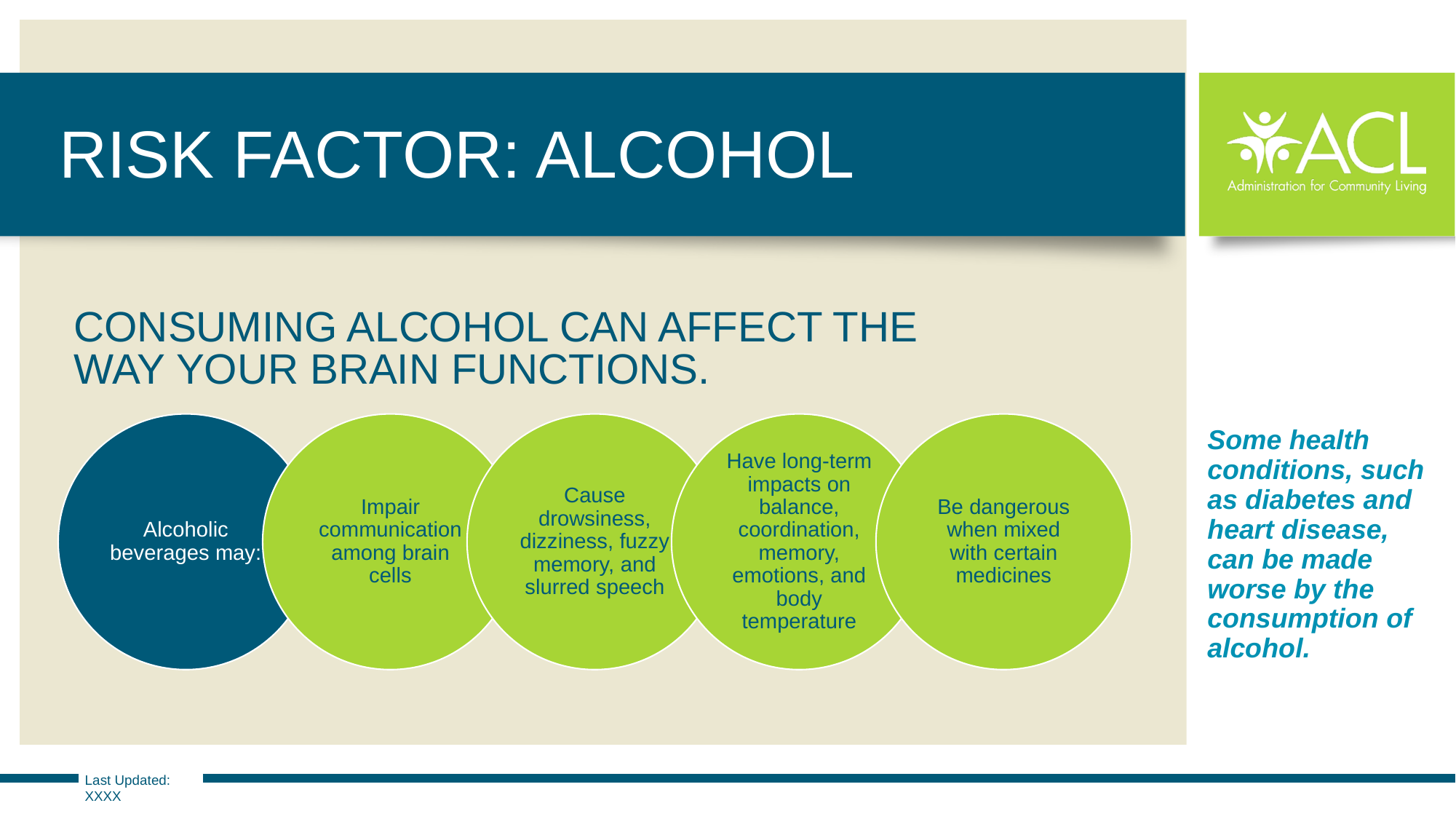

# Risk Factor: Alcohol
CONSUMING ALCOHOL CAN AFFECT THE
WAY YOUR BRAIN FUNCTIONS.
Alcoholic beverages may:
Impair communication among brain cells
Cause drowsiness, dizziness, fuzzy memory, and slurred speech
Have long-term impacts on balance, coordination, memory, emotions, and body temperature
Be dangerous when mixed with certain medicines
Some health conditions, such as diabetes and heart disease, can be made worse by the consumption of alcohol.